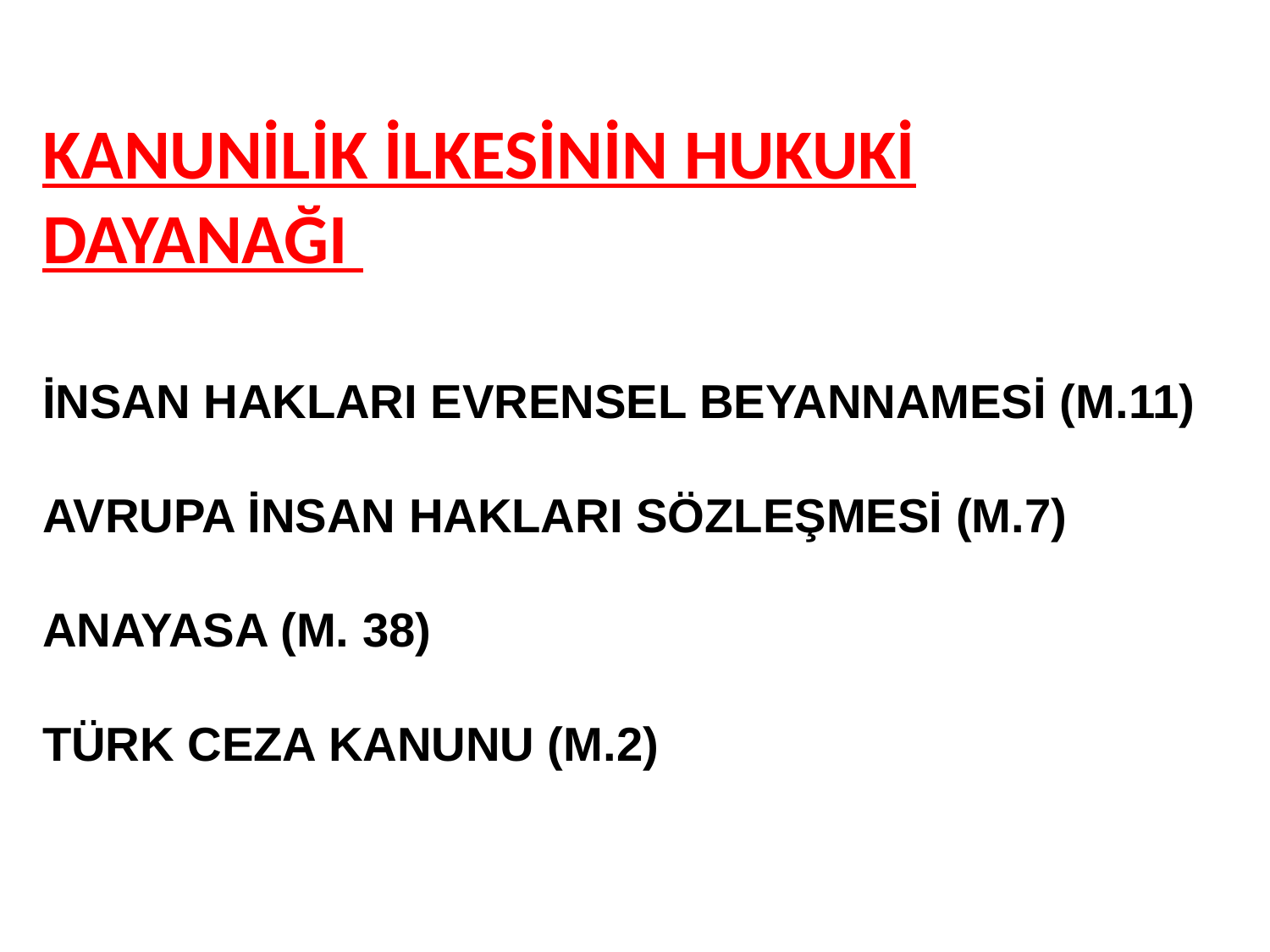

# KANUNİLİK İLKESİNİN HUKUKİ DAYANAĞI İNSAN HAKLARI EVRENSEL BEYANNAMESİ (M.11) AVRUPA İNSAN HAKLARI SÖZLEŞMESİ (M.7) ANAYASA (M. 38) TÜRK CEZA KANUNU (M.2)